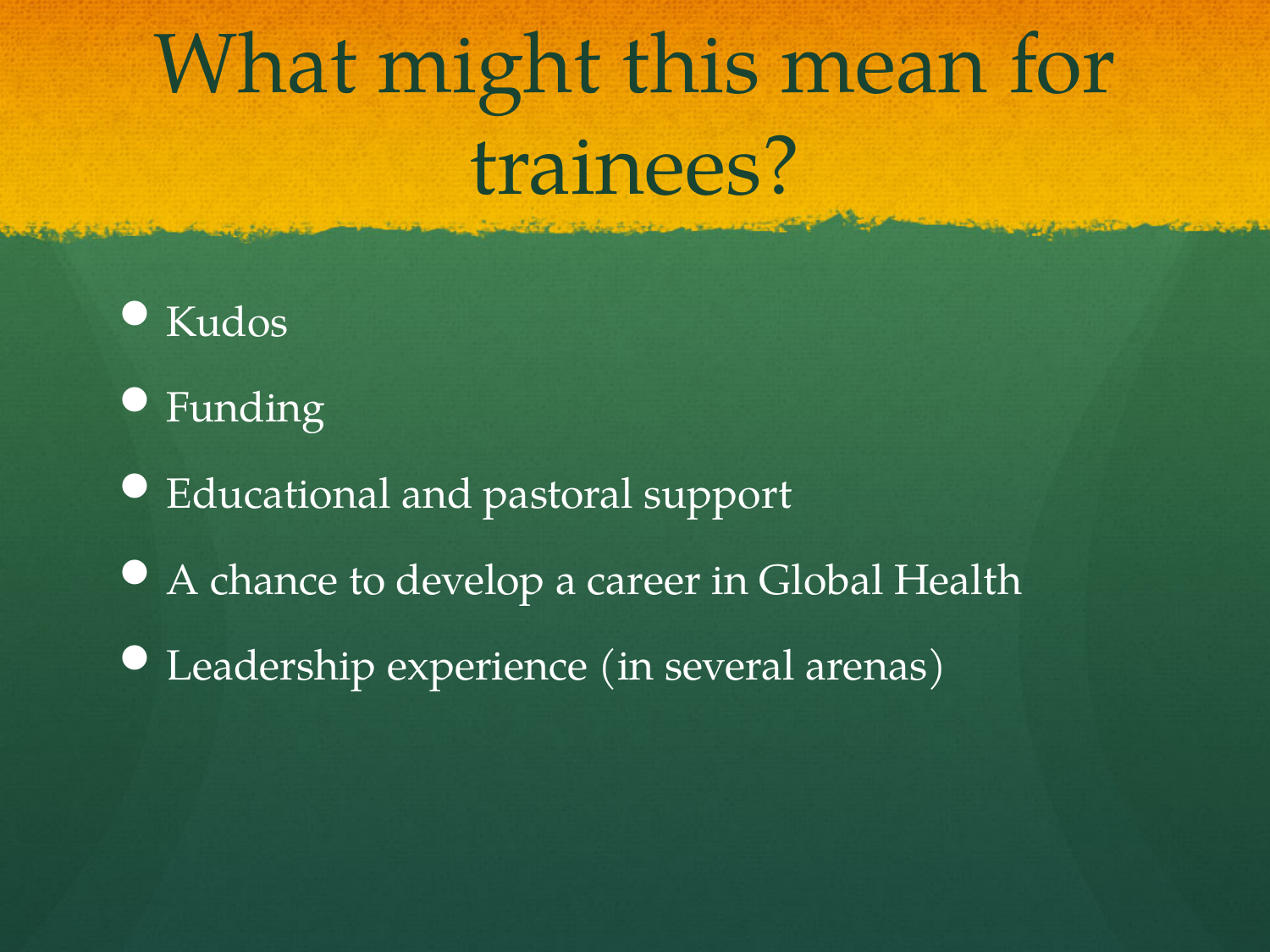

# What might this mean for trainees?
Kudos
Funding
Educational and pastoral support
A chance to develop a career in Global Health
Leadership experience (in several arenas)